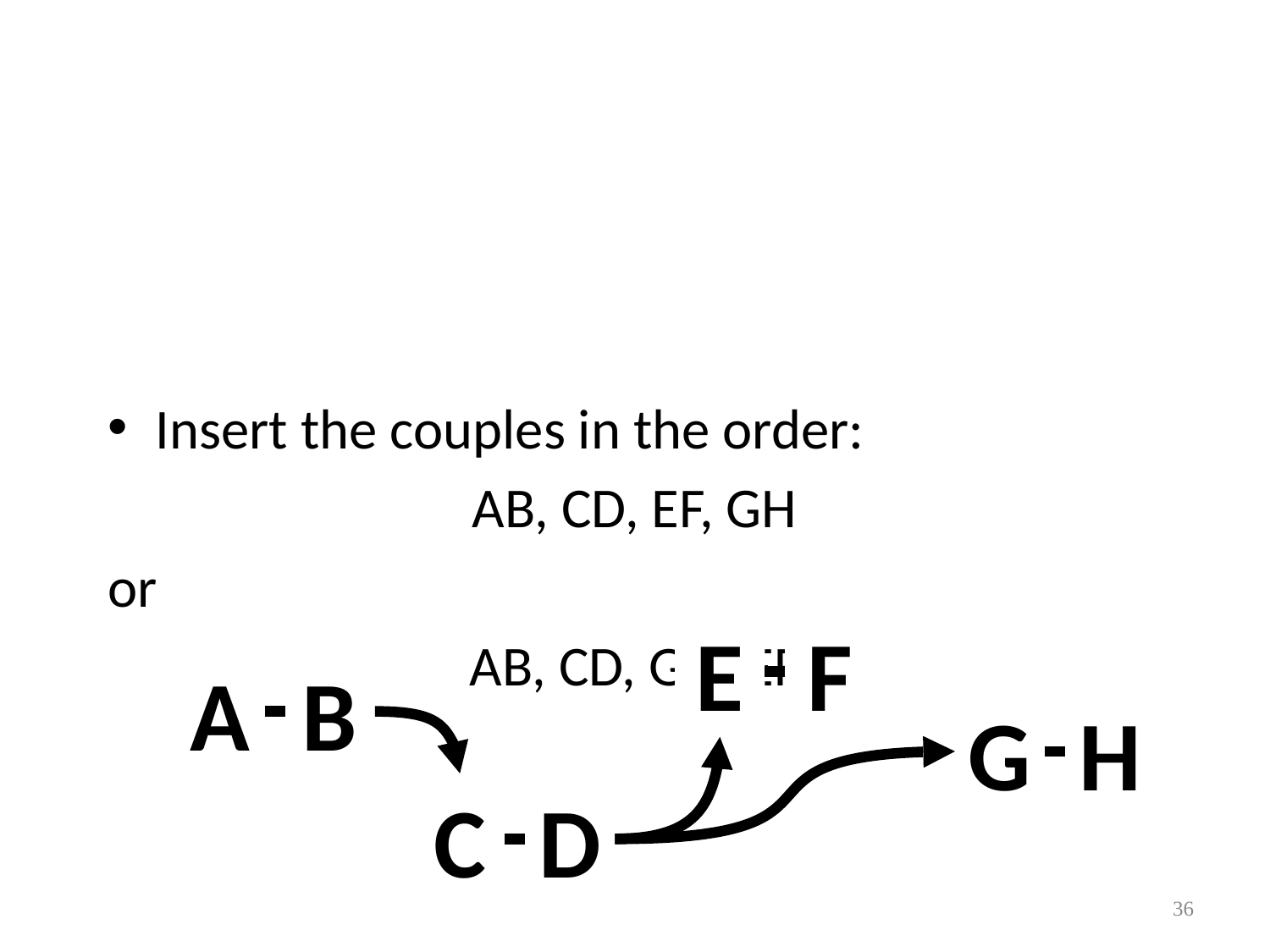

Insert the couples in the order:
AB, CD, EF, GH
or
AB, CD, GH, EF
F
E
B
A
H
G
D
C
36